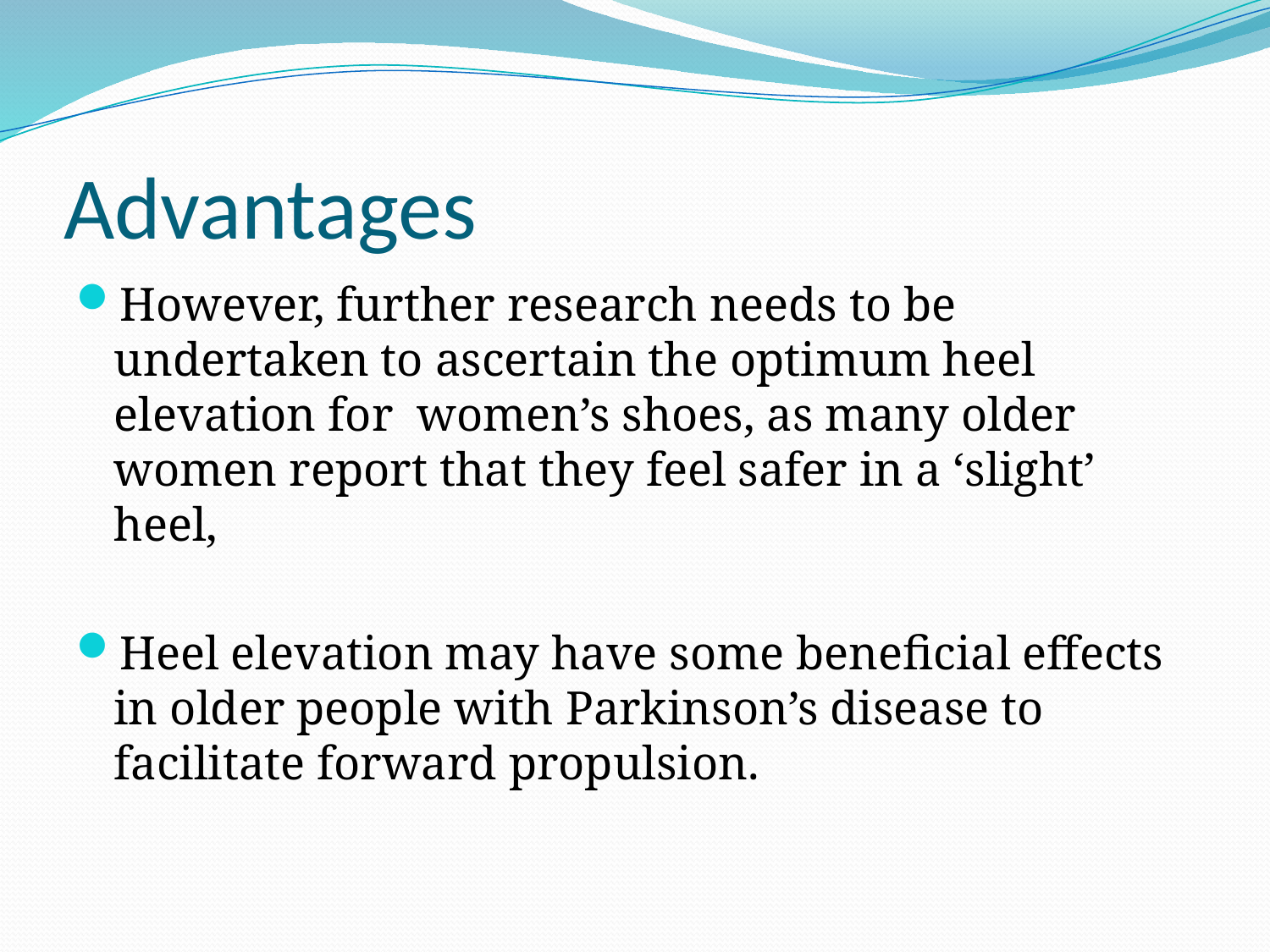

# Advantages
However, further research needs to be undertaken to ascertain the optimum heel elevation for  women’s shoes, as many older  women report that they feel safer in a ‘slight’ heel,

Heel elevation may have some beneficial effects in older people with Parkinson’s disease to facilitate forward propulsion.